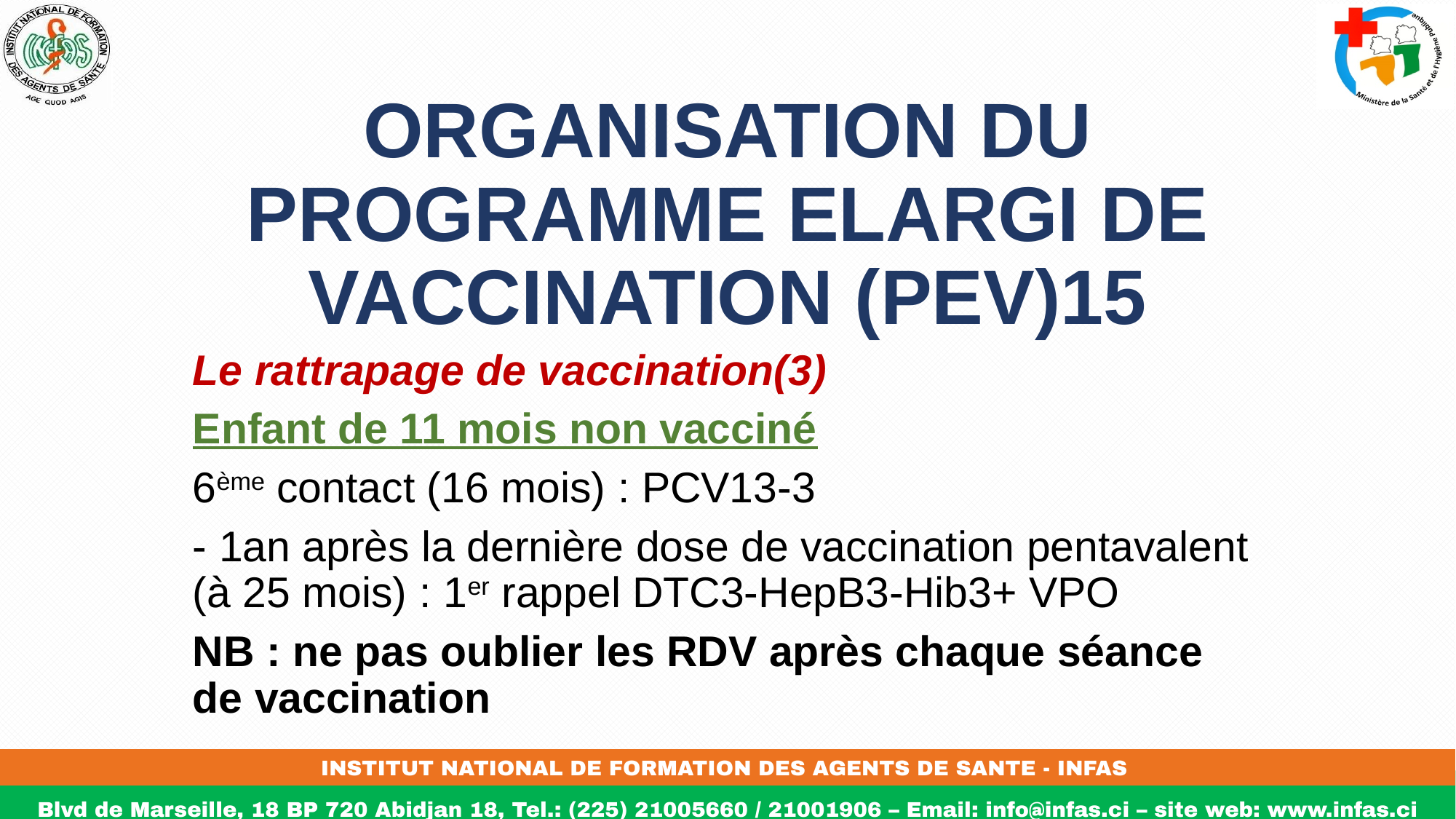

# ORGANISATION DU PROGRAMME ELARGI DE VACCINATION (PEV)15
Le rattrapage de vaccination(3)
Enfant de 11 mois non vacciné
6ème contact (16 mois) : PCV13-3
- 1an après la dernière dose de vaccination pentavalent (à 25 mois) : 1er rappel DTC3-HepB3-Hib3+ VPO
NB : ne pas oublier les RDV après chaque séance de vaccination